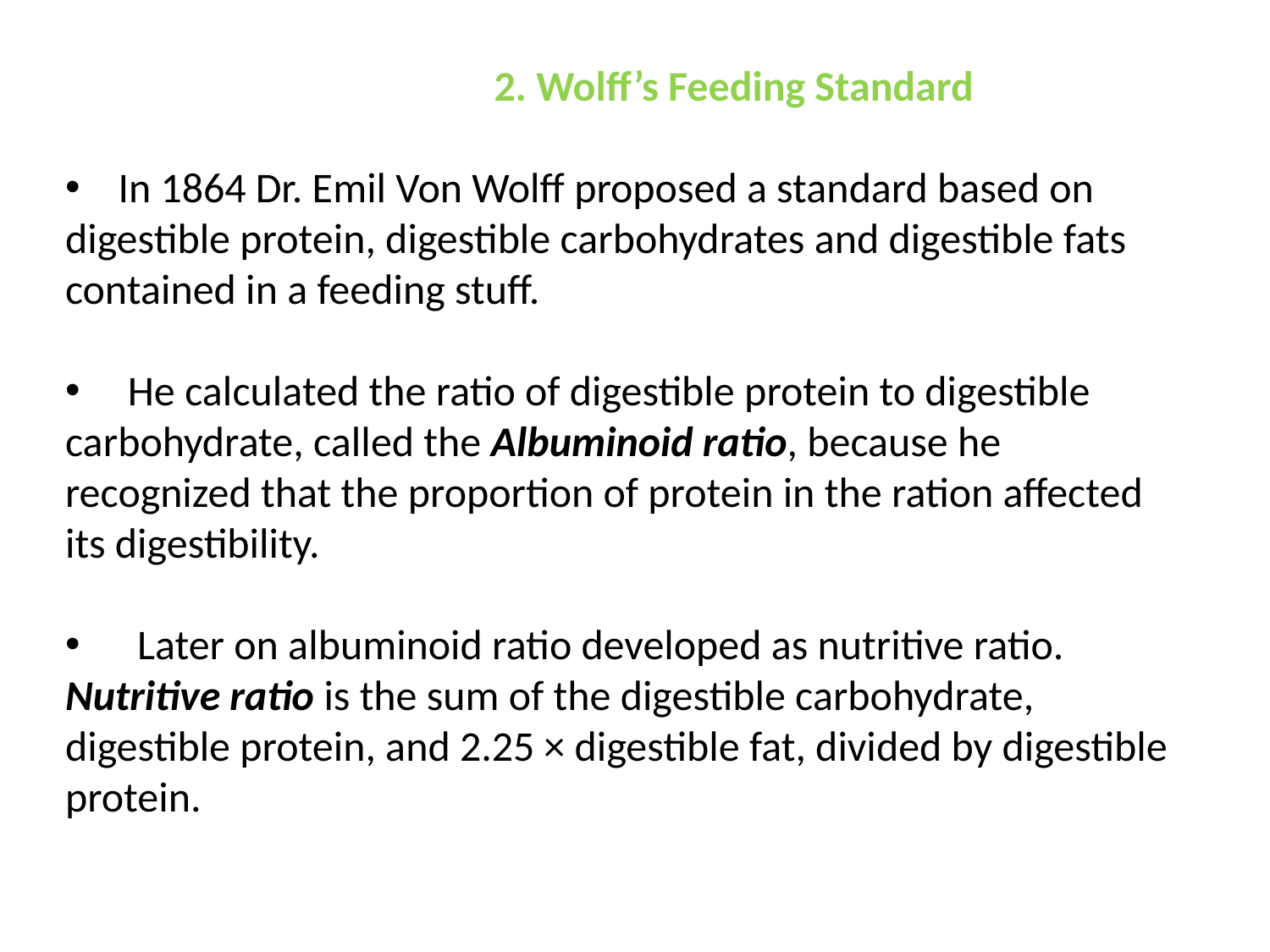

2. Wolff’s Feeding Standard

    In 1864 Dr. Emil Von Wolff proposed a standard based on digestible protein, digestible carbohydrates and digestible fats contained in a feeding stuff.

     He calculated the ratio of digestible protein to digestible carbohydrate, called the Albuminoid ratio, because he recognized that the proportion of protein in the ration affected its digestibility.

      Later on albuminoid ratio developed as nutritive ratio. Nutritive ratio is the sum of the digestible carbohydrate, digestible protein, and 2.25 × digestible fat, divided by digestible protein.